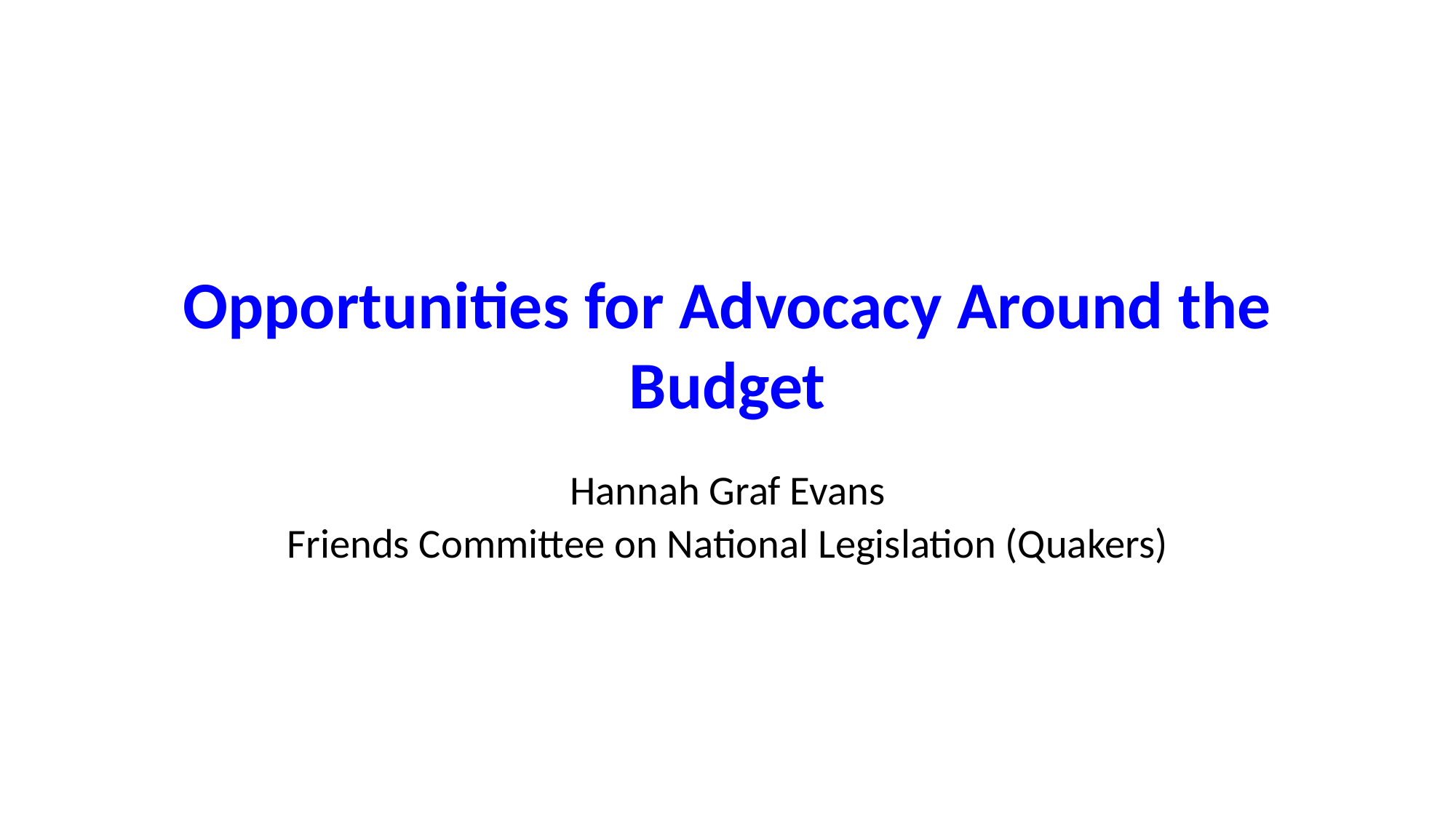

# Opportunities for Advocacy Around the Budget
Hannah Graf Evans
Friends Committee on National Legislation (Quakers)